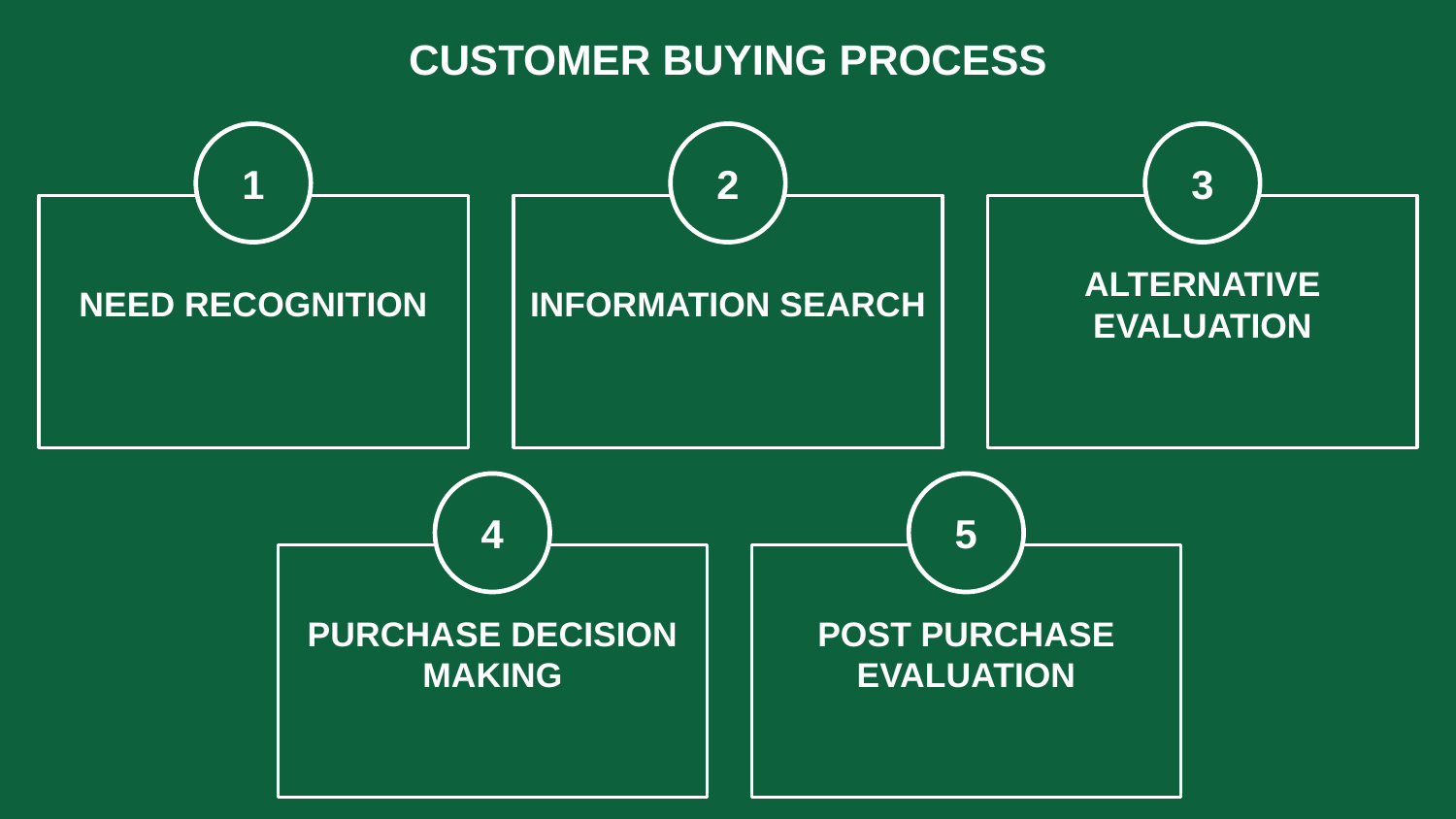

CUSTOMER BUYING PROCESS

1
2
3

NEED RECOGNITION

INFORMATION SEARCH

ALTERNATIVE
EVALUATION

4
5

PURCHASE DECISION MAKING

POST PURCHASE EVALUATION